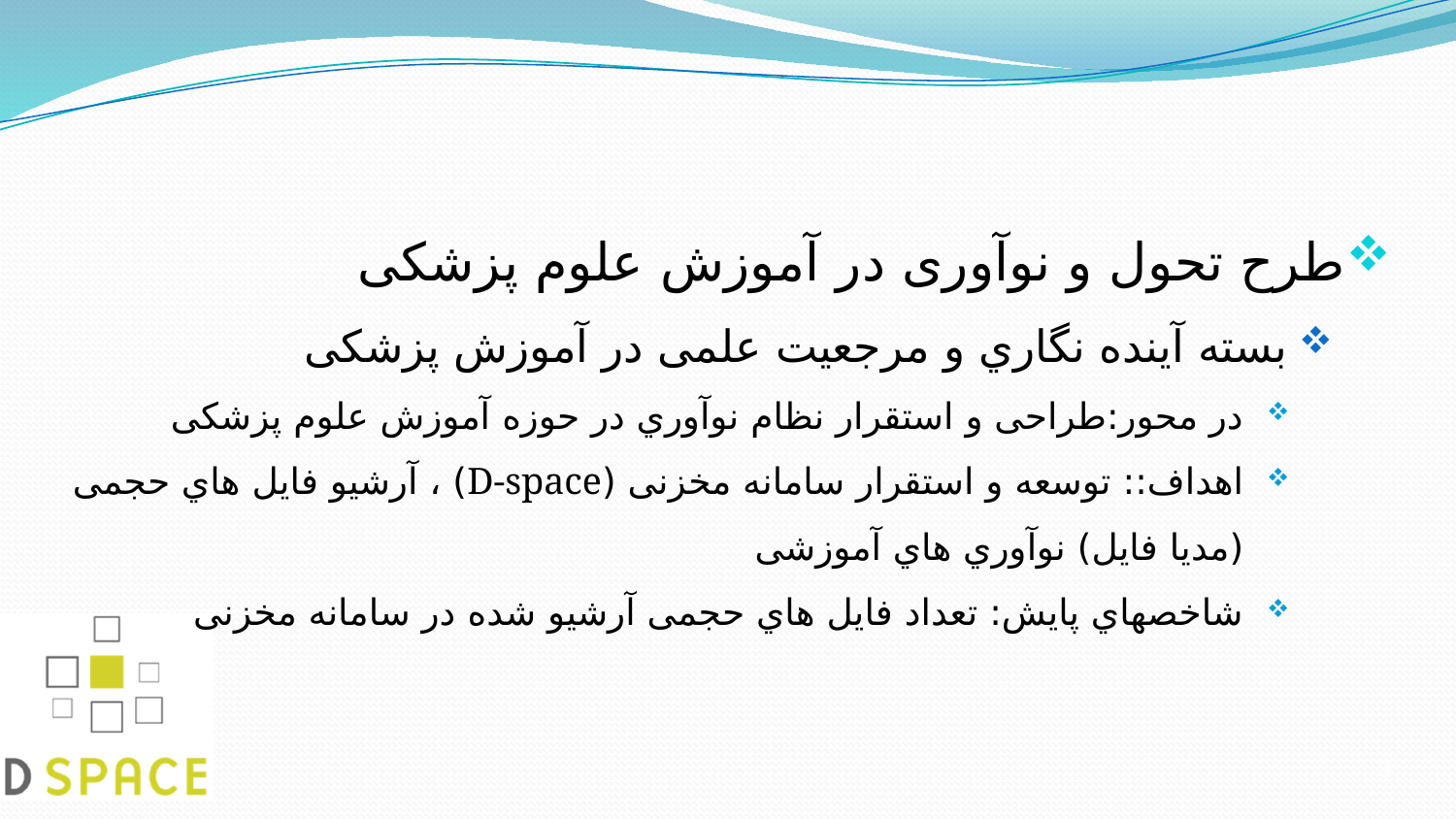

#
طرح تحول و نوآوری در آموزش علوم پزشکی
بسته آینده نگاري و مرجعیت علمی در آموزش پزشکی
در محور:طراحی و استقرار نظام نوآوري در حوزه آموزش علوم پزشکی
اهداف:: توسعه و استقرار سامانه مخزنی (D-space) ، آرشیو فایل هاي حجمی (مدیا فایل) نوآوري هاي آموزشی
شاخصهاي پایش: تعداد فایل هاي حجمی آرشیو شده در سامانه مخزنی
3